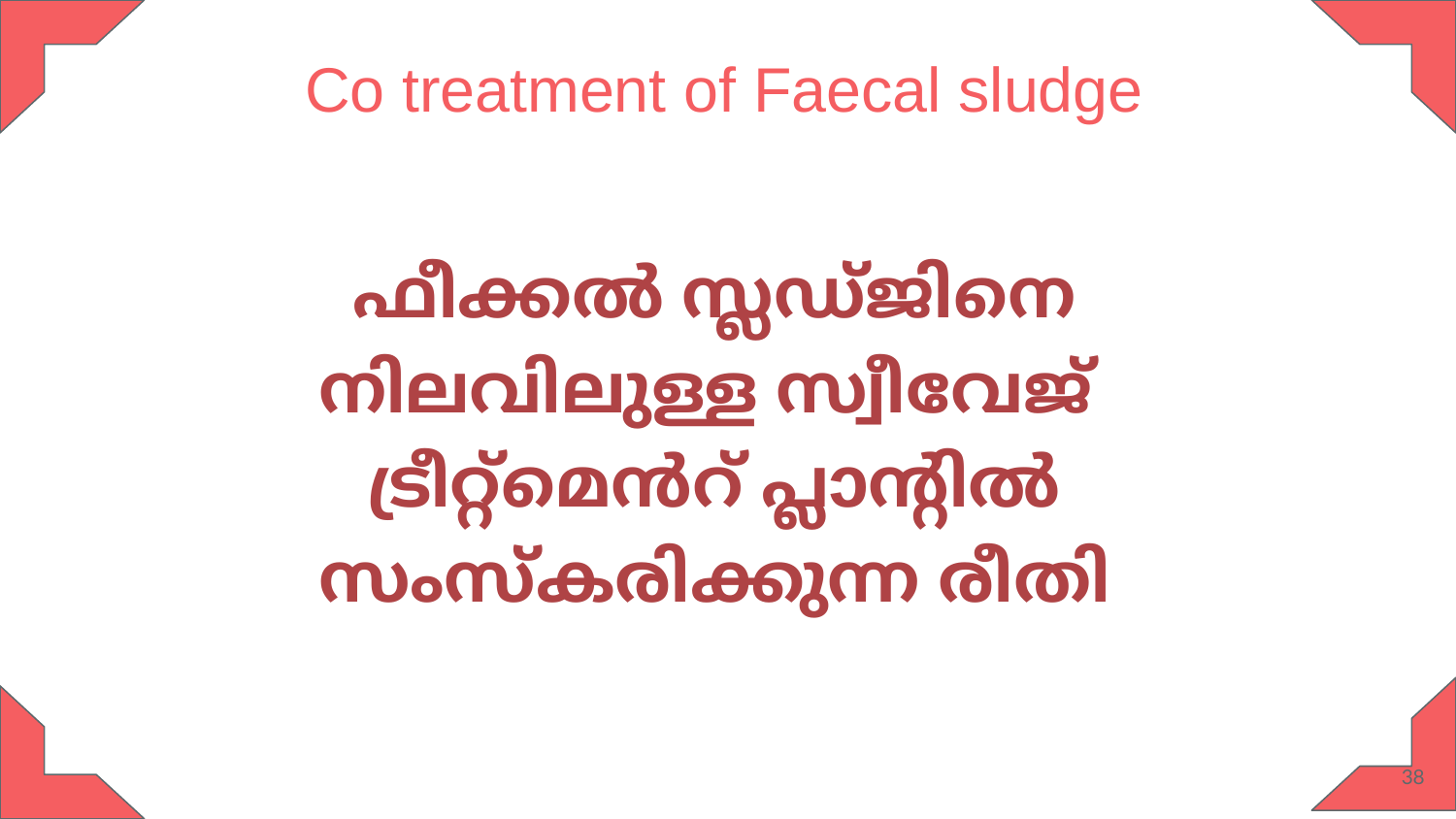

Co treatment of Faecal sludge
ഫീക്കൽ സ്ലഡ്ജിനെ നിലവിലുള്ള സ്വീവേജ്  ട്രീറ്റ്മെൻറ് പ്ലാന്റിൽ സംസ്കരിക്കുന്ന രീതി

38